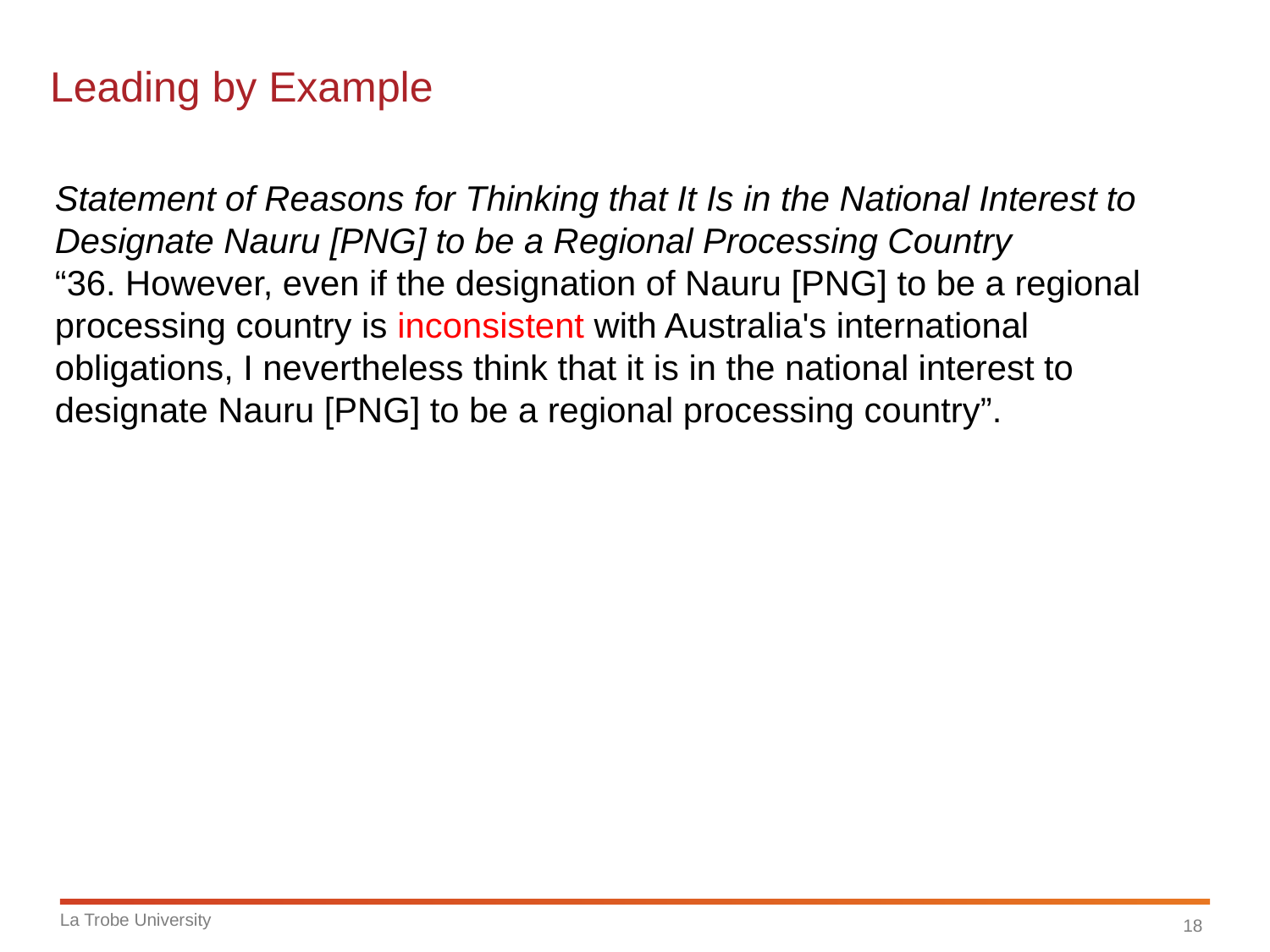

# Leading by Example
Statement of Reasons for Thinking that It Is in the National Interest to Designate Nauru [PNG] to be a Regional Processing Country
“36. However, even if the designation of Nauru [PNG] to be a regional processing country is inconsistent with Australia's international obligations, I nevertheless think that it is in the national interest to designate Nauru [PNG] to be a regional processing country”.
La Trobe University